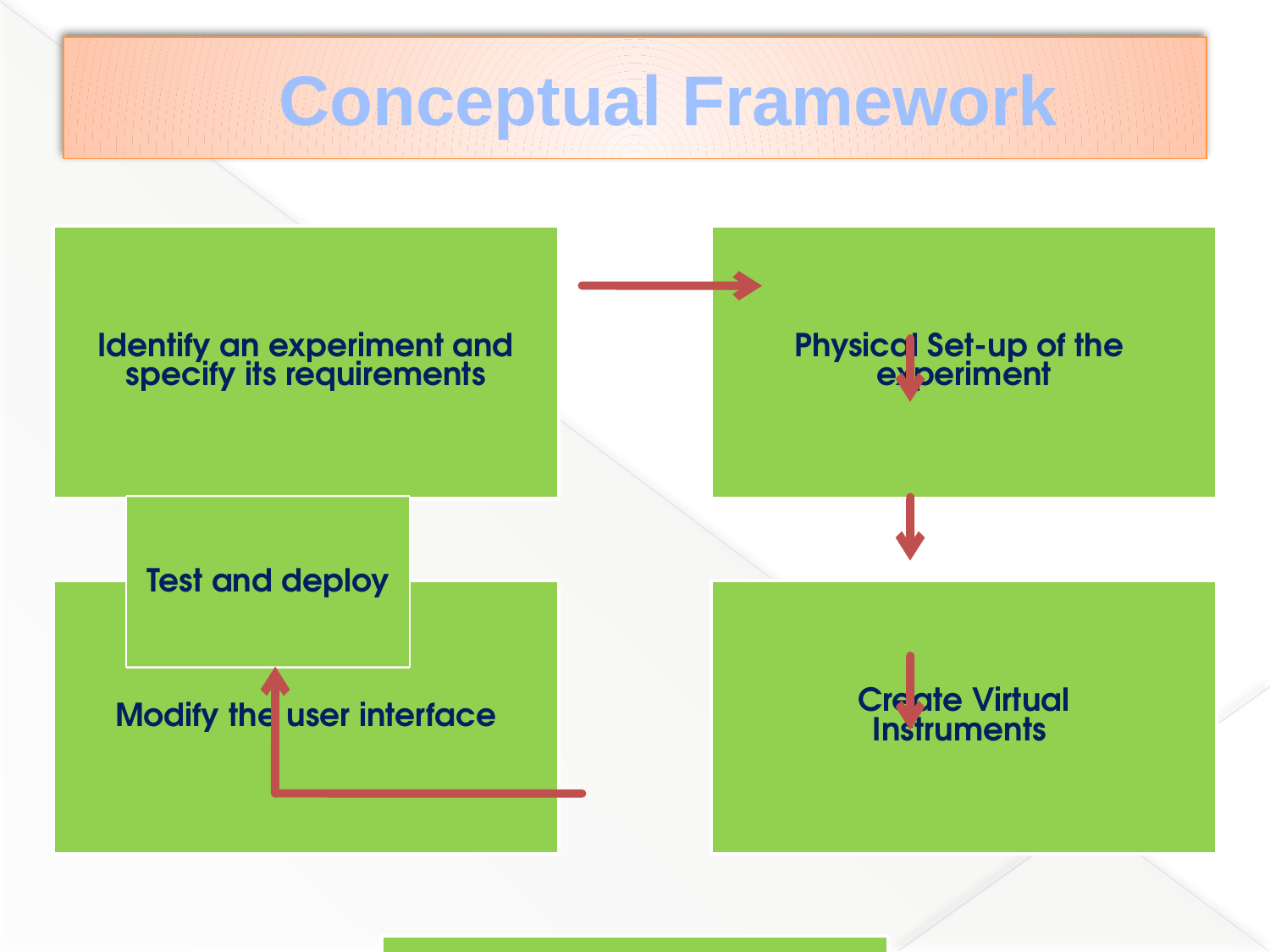

# Conceptual Framework

Identify an experiment and specify its requirements
Physical Set-up of the
experiment
Modify the user interface
Create Virtual
Instruments

Test and deploy